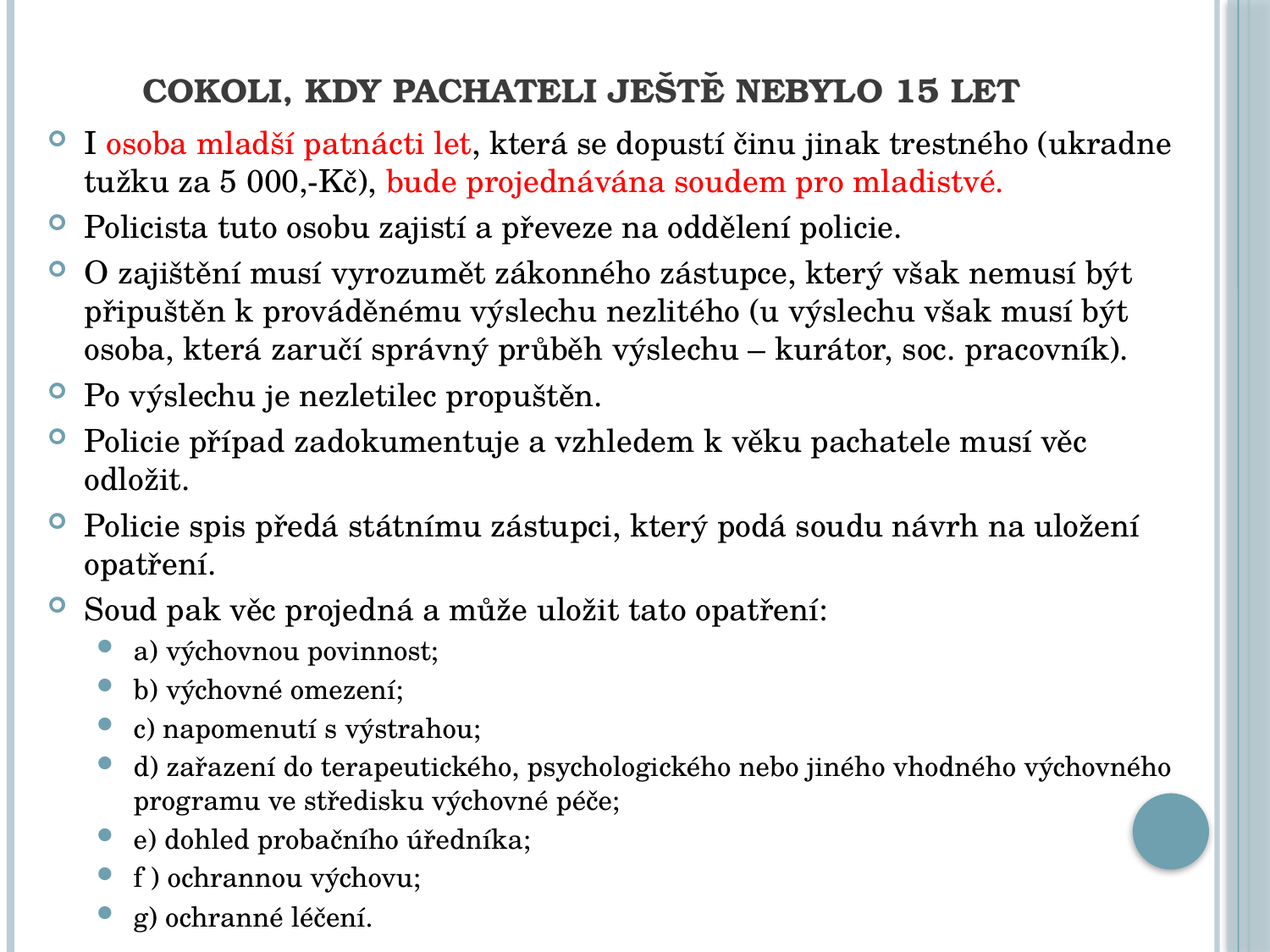

# cokoli, kdy pachateli ještě nebylo 15 let
I osoba mladší patnácti let, která se dopustí činu jinak trestného (ukradne tužku za 5 000,-Kč), bude projednávána soudem pro mladistvé.
Policista tuto osobu zajistí a převeze na oddělení policie.
O zajištění musí vyrozumět zákonného zástupce, který však nemusí být připuštěn k prováděnému výslechu nezlitého (u výslechu však musí být osoba, která zaručí správný průběh výslechu – kurátor, soc. pracovník).
Po výslechu je nezletilec propuštěn.
Policie případ zadokumentuje a vzhledem k věku pachatele musí věc odložit.
Policie spis předá státnímu zástupci, který podá soudu návrh na uložení opatření.
Soud pak věc projedná a může uložit tato opatření:
a) výchovnou povinnost;
b) výchovné omezení;
c) napomenutí s výstrahou;
d) zařazení do terapeutického, psychologického nebo jiného vhodného výchovného programu ve středisku výchovné péče;
e) dohled probačního úředníka;
f ) ochrannou výchovu;
g) ochranné léčení.